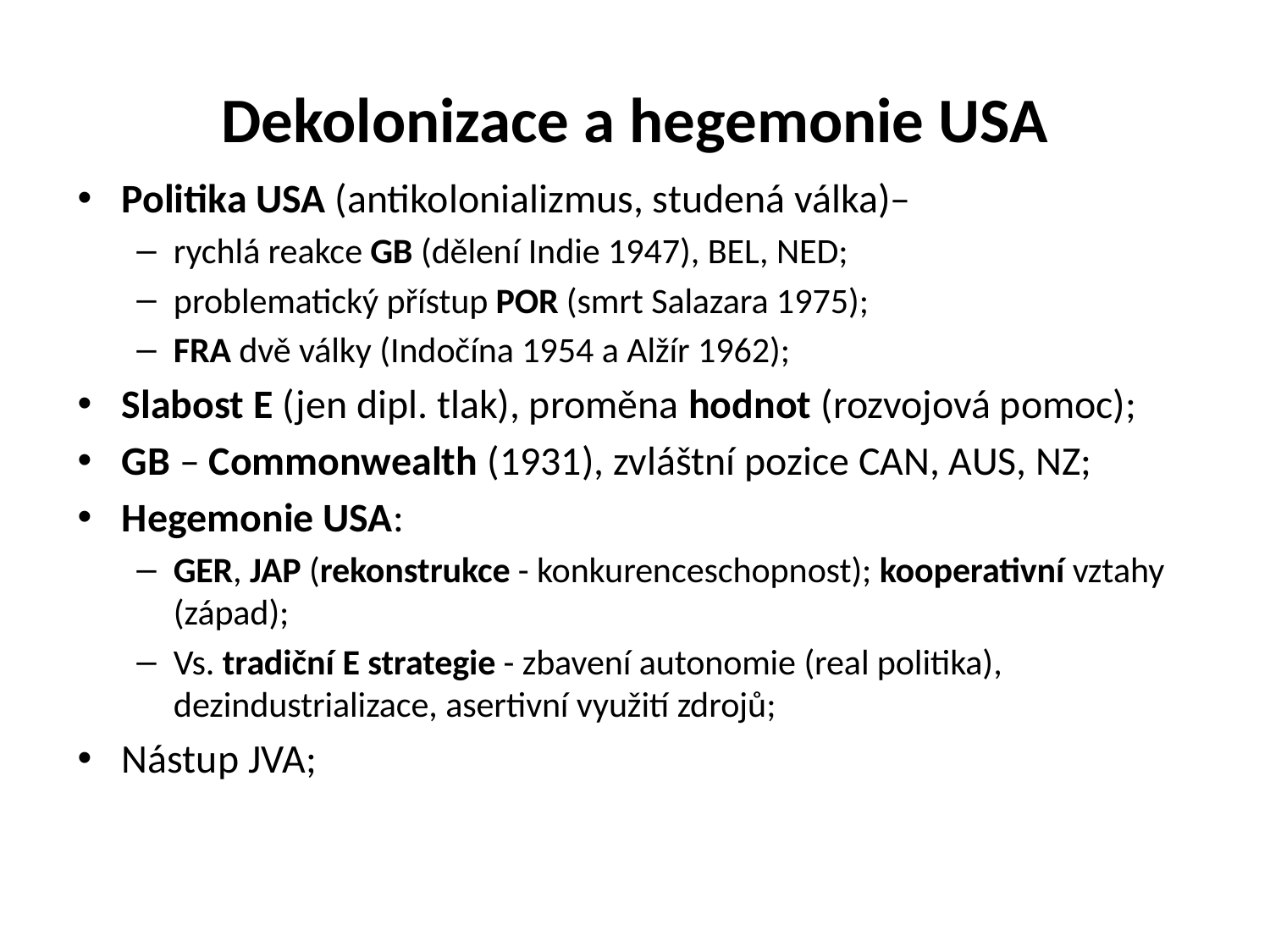

# Dekolonizace a hegemonie USA
Politika USA (antikolonializmus, studená válka)–
rychlá reakce GB (dělení Indie 1947), BEL, NED;
problematický přístup POR (smrt Salazara 1975);
FRA dvě války (Indočína 1954 a Alžír 1962);
Slabost E (jen dipl. tlak), proměna hodnot (rozvojová pomoc);
GB – Commonwealth (1931), zvláštní pozice CAN, AUS, NZ;
Hegemonie USA:
GER, JAP (rekonstrukce - konkurenceschopnost); kooperativní vztahy (západ);
Vs. tradiční E strategie - zbavení autonomie (real politika), dezindustrializace, asertivní využití zdrojů;
Nástup JVA;